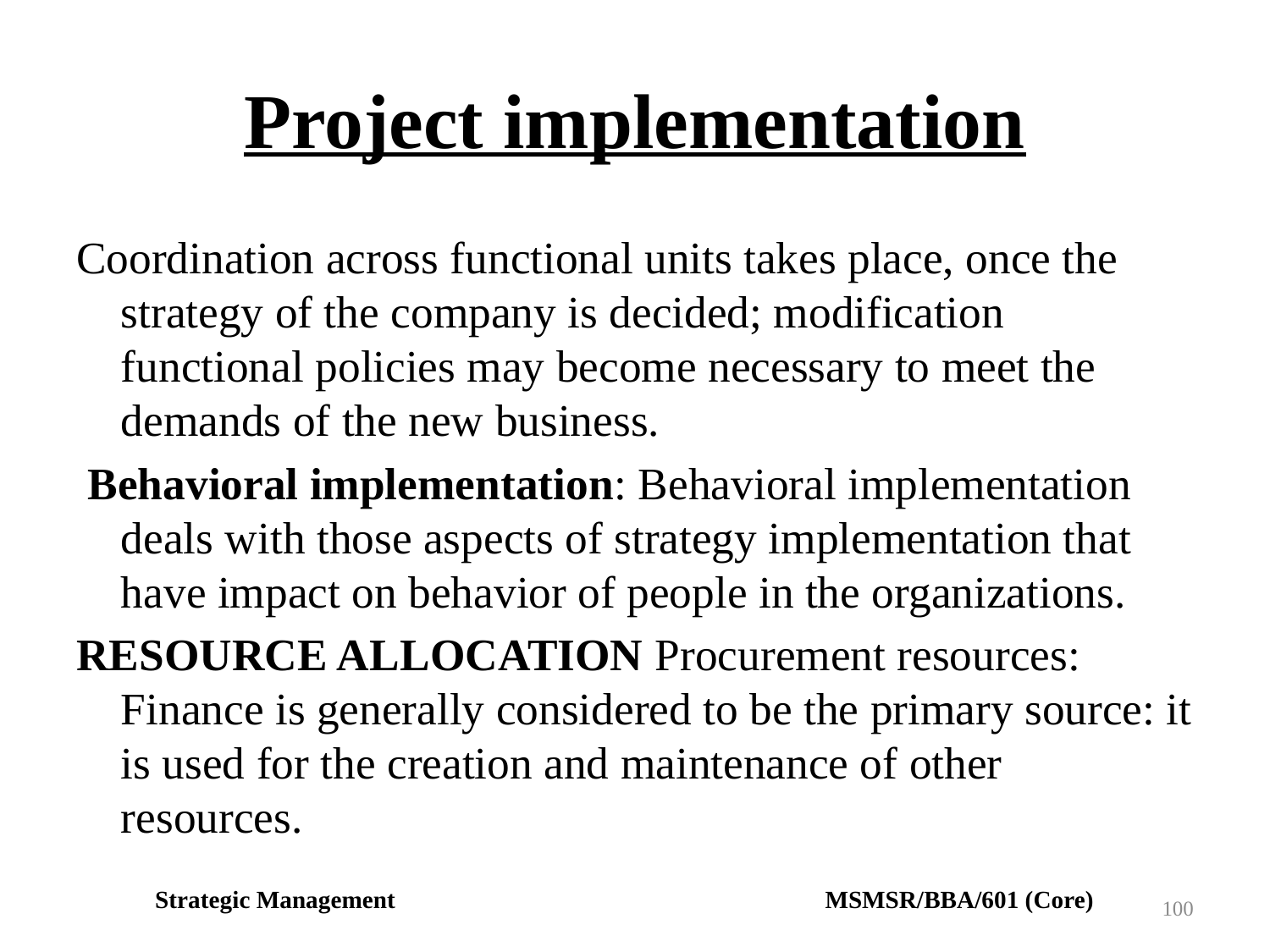

# Project implementation
Coordination across functional units takes place, once the strategy of the company is decided; modification functional policies may become necessary to meet the demands of the new business.
 Behavioral implementation: Behavioral implementation deals with those aspects of strategy implementation that have impact on behavior of people in the organizations.
RESOURCE ALLOCATION Procurement resources: Finance is generally considered to be the primary source: it is used for the creation and maintenance of other resources.
Strategic Management                                                                      MSMSR/BBA/601 (Core)
100